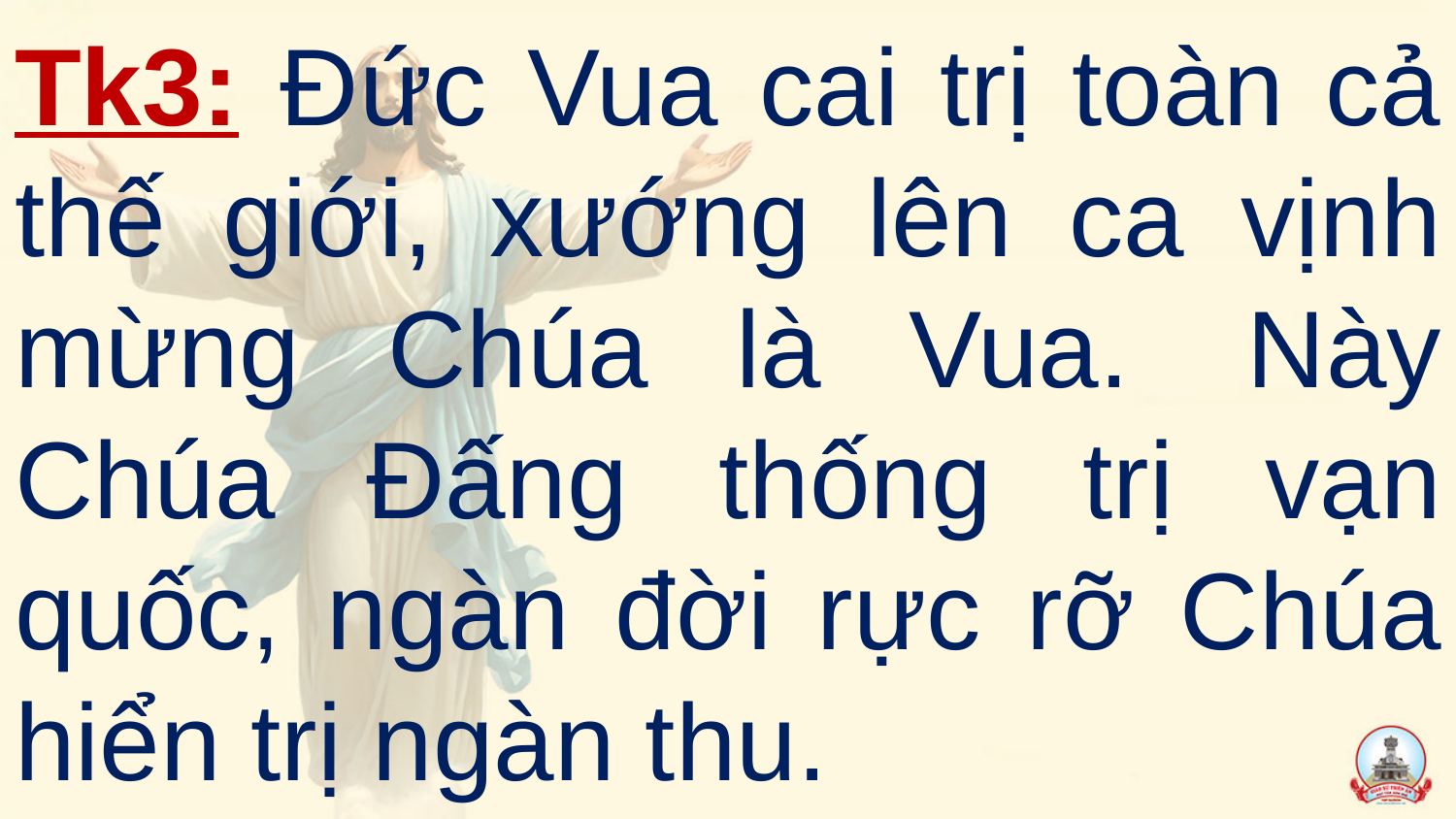

# Tk3: Đức Vua cai trị toàn cả thế giới, xướng lên ca vịnh mừng Chúa là Vua.  Này Chúa Đấng thống trị vạn quốc, ngàn đời rực rỡ Chúa hiển trị ngàn thu.